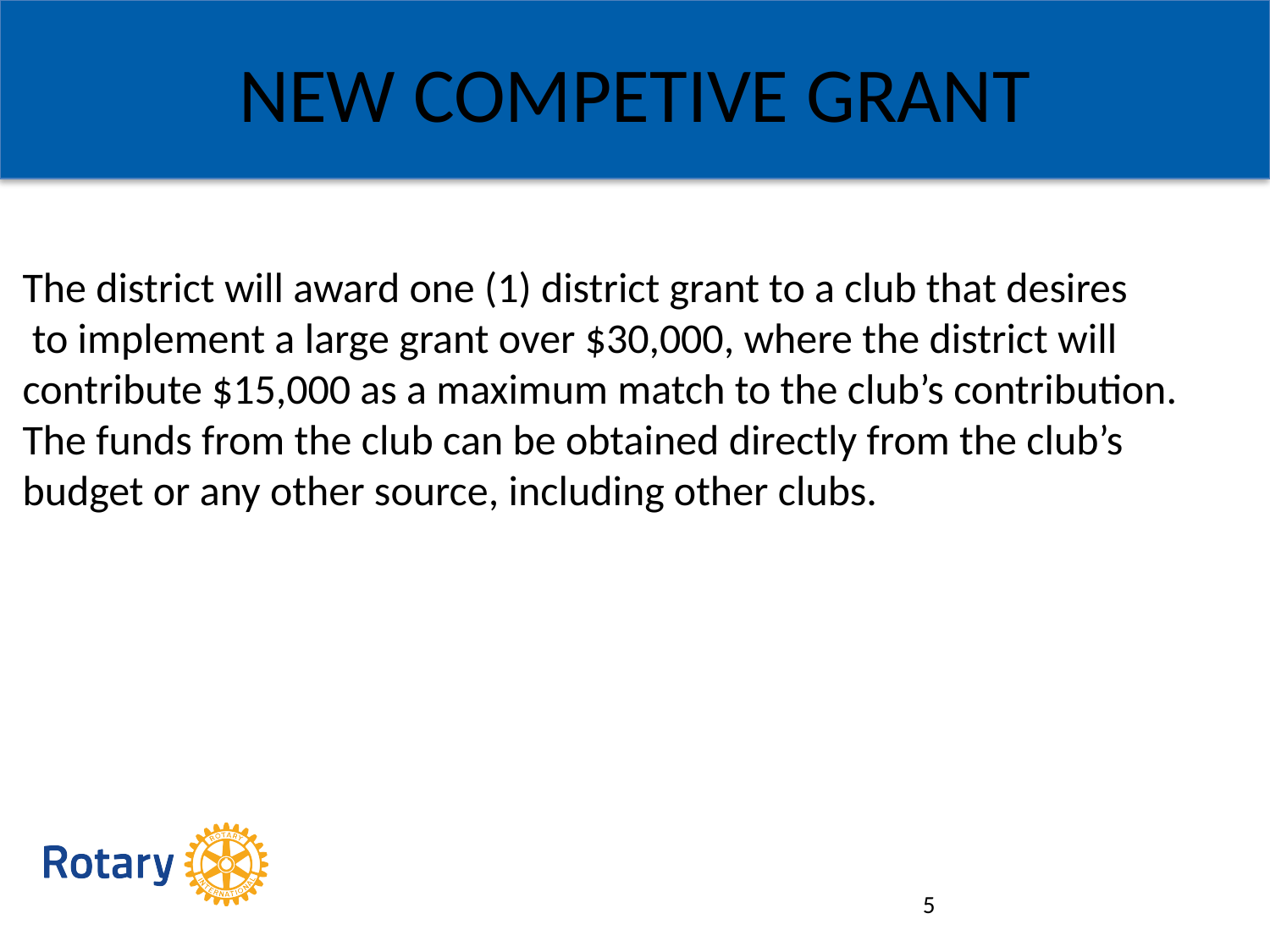

# NEW COMPETIVE GRANT
The district will award one (1) district grant to a club that desires
 to implement a large grant over $30,000, where the district will
contribute $15,000 as a maximum match to the club’s contribution.
The funds from the club can be obtained directly from the club’s budget or any other source, including other clubs.
5